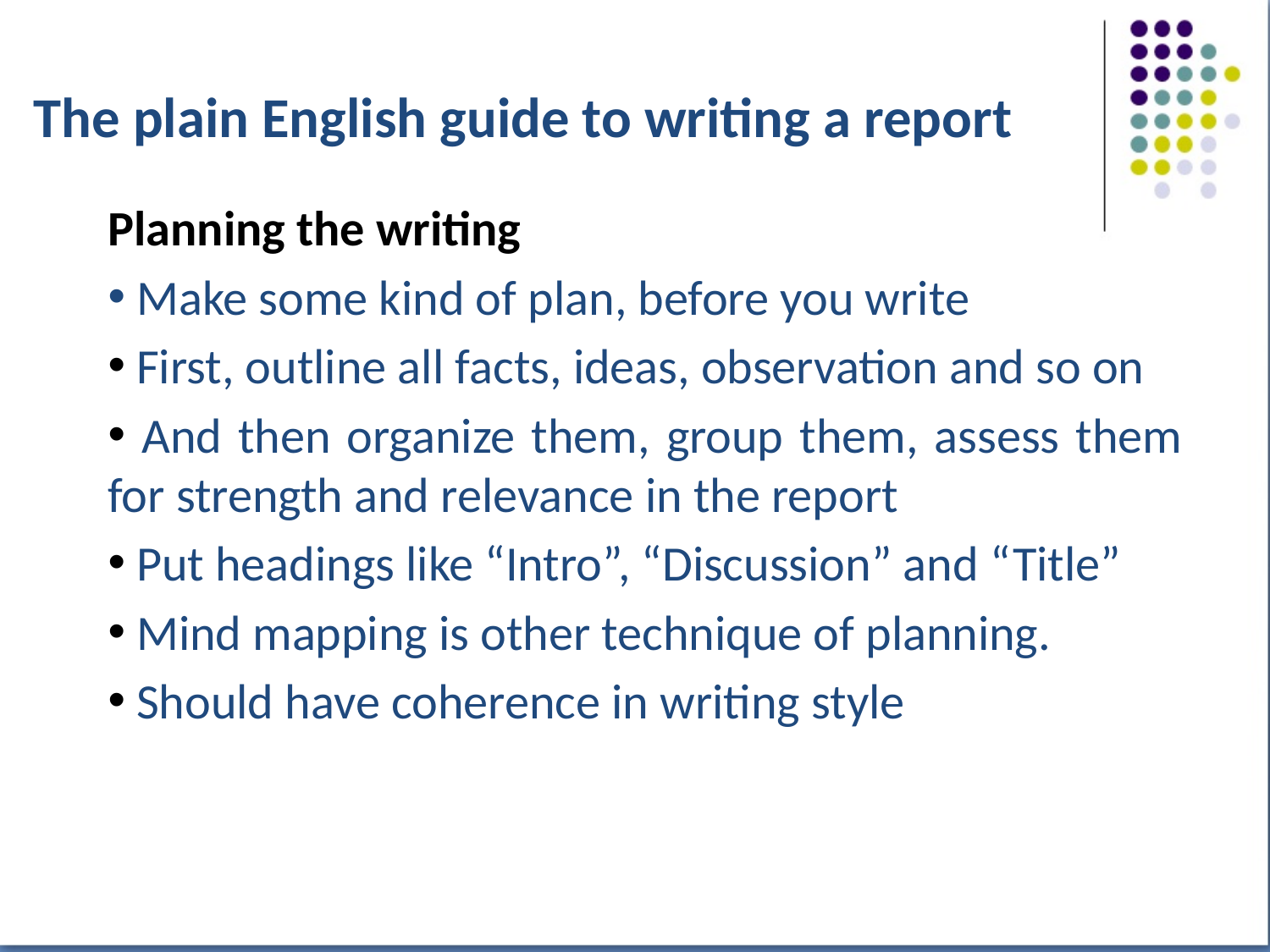

# The plain English guide to writing a report
Planning the writing
 Make some kind of plan, before you write
 First, outline all facts, ideas, observation and so on
 And then organize them, group them, assess them for strength and relevance in the report
 Put headings like “Intro”, “Discussion” and “Title”
 Mind mapping is other technique of planning.
 Should have coherence in writing style